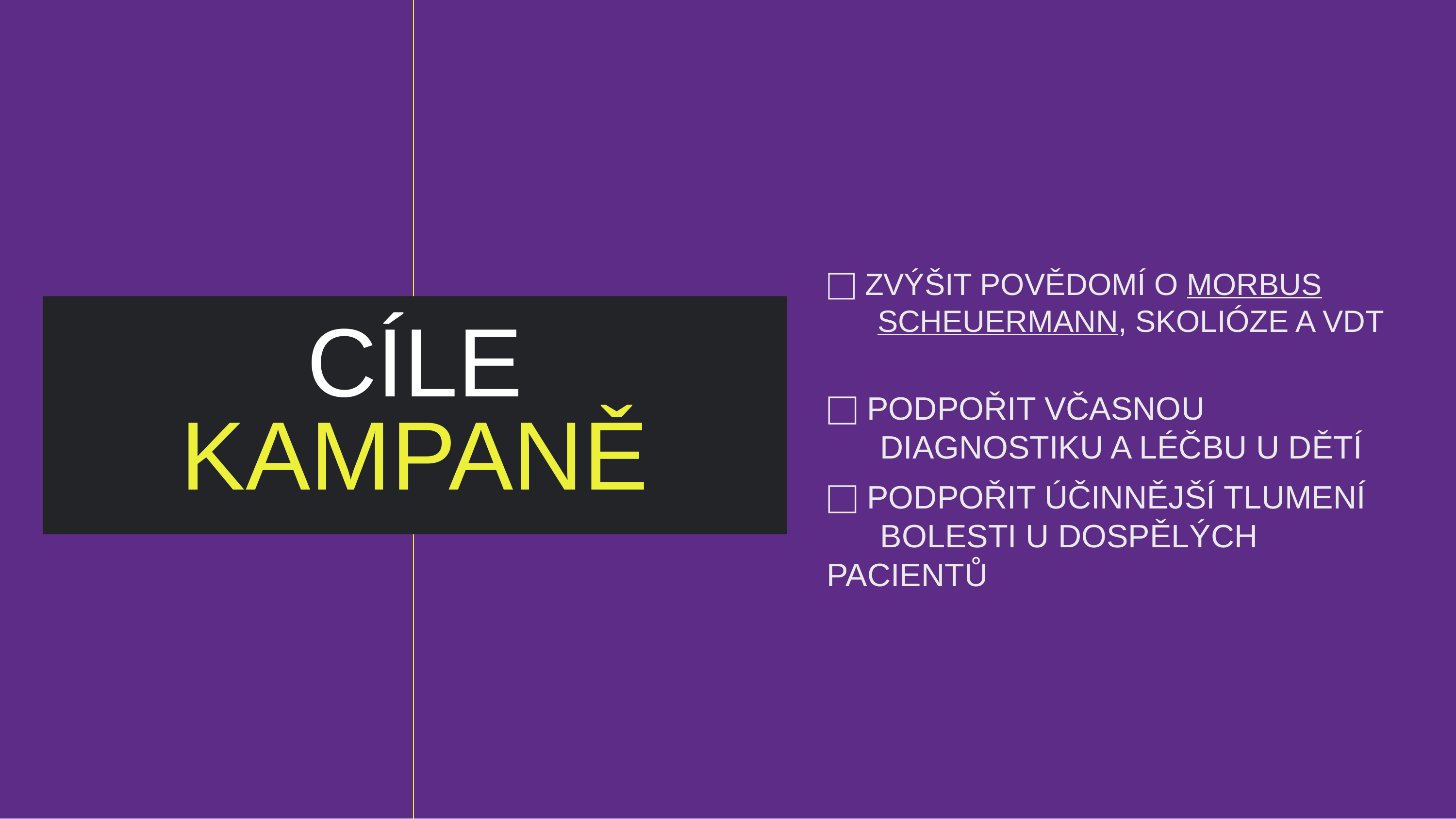

2
⬜ ZVÝŠIT POVĚDOMÍ O MORBUS
      SCHEUERMANN, SKOLIÓZE A VDT
# CÍLE KAMPANĚ
⬜ PODPOŘIT VČASNOU
      DIAGNOSTIKU A LÉČBU U DĚTÍ
⬜ PODPOŘIT ÚČINNĚJŠÍ TLUMENÍ
      BOLESTI U DOSPĚLÝCH PACIENTŮ